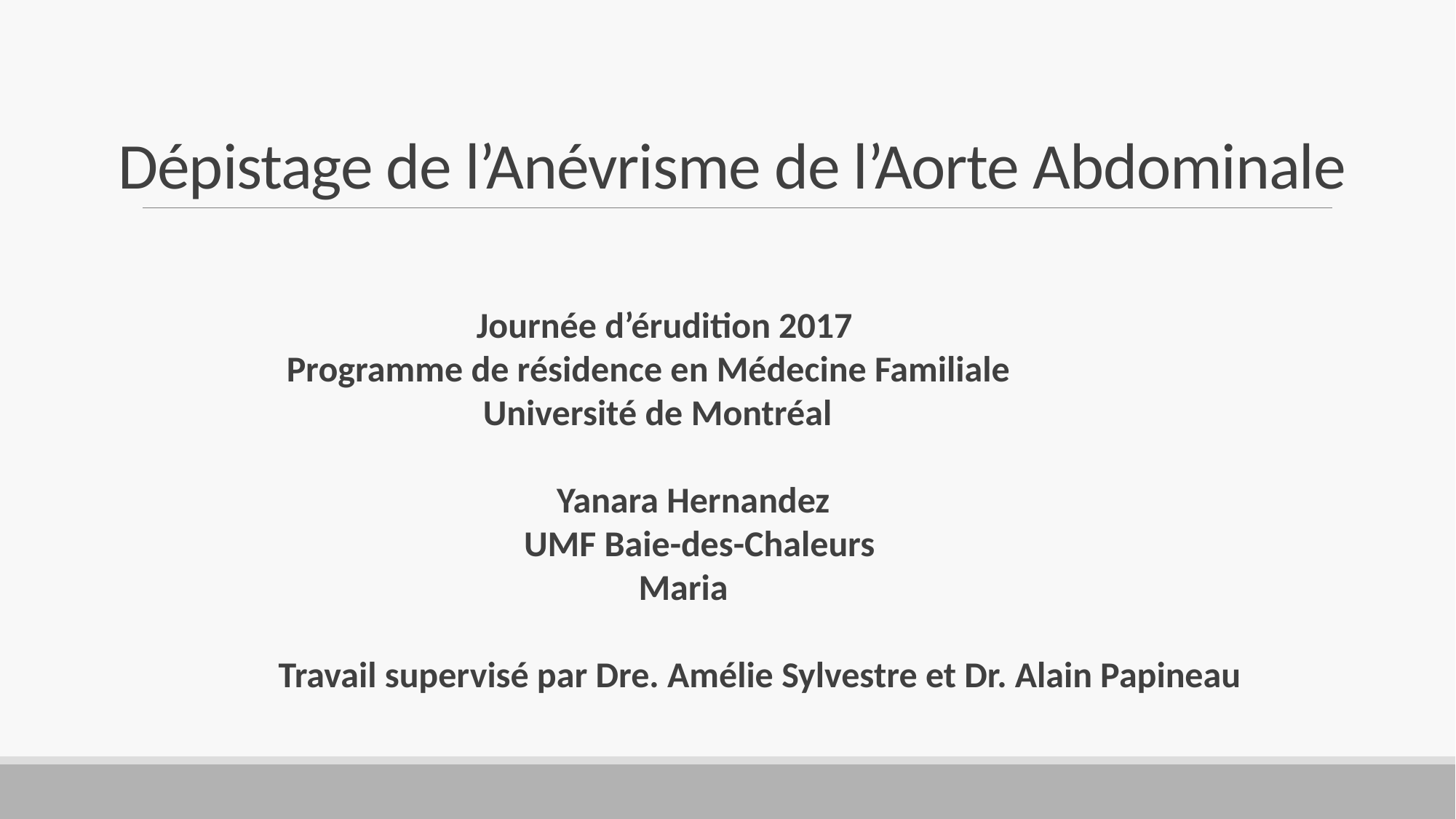

# Dépistage de l’Anévrisme de l’Aorte Abdominale

                                                 Journée d’érudition 2017
                  Programme de résidence en Médecine Familiale
                                          Université de Montréal

                                                   Yanara Hernandez
                                               UMF Baie-des-Chaleurs
                                                             Maria

                 Travail supervisé par Dre. Amélie Sylvestre et Dr. Alain Papineau